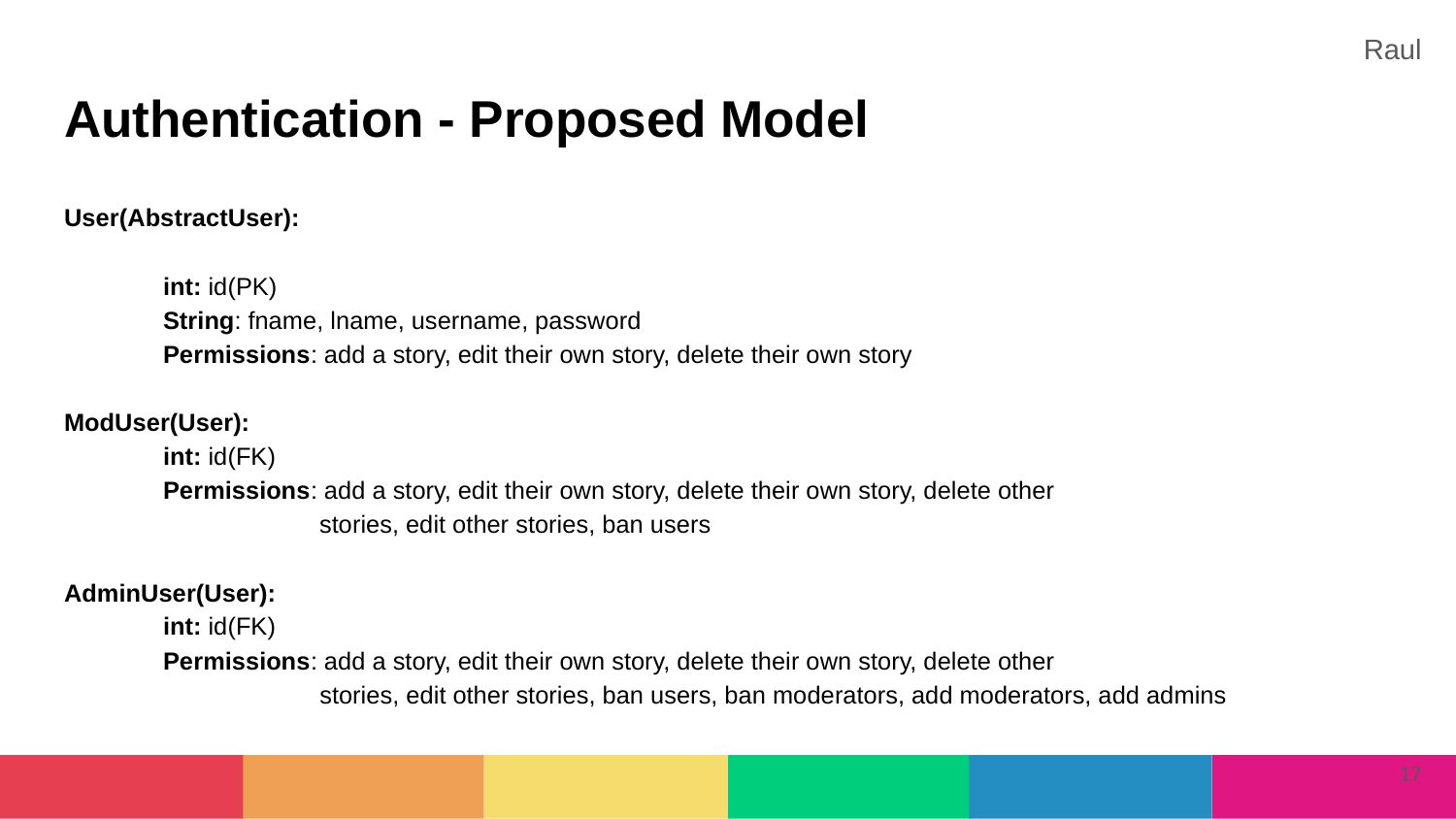

Raul
# Authentication - Proposed Model
User(AbstractUser):

	int: id(PK)
	String: fname, lname, username, password
	Permissions: add a story, edit their own story, delete their own story

ModUser(User):
	int: id(FK)
	Permissions: add a story, edit their own story, delete their own story, delete other
stories, edit other stories, ban users

AdminUser(User):
	int: id(FK)
	Permissions: add a story, edit their own story, delete their own story, delete other
stories, edit other stories, ban users, ban moderators, add moderators, add admins

17